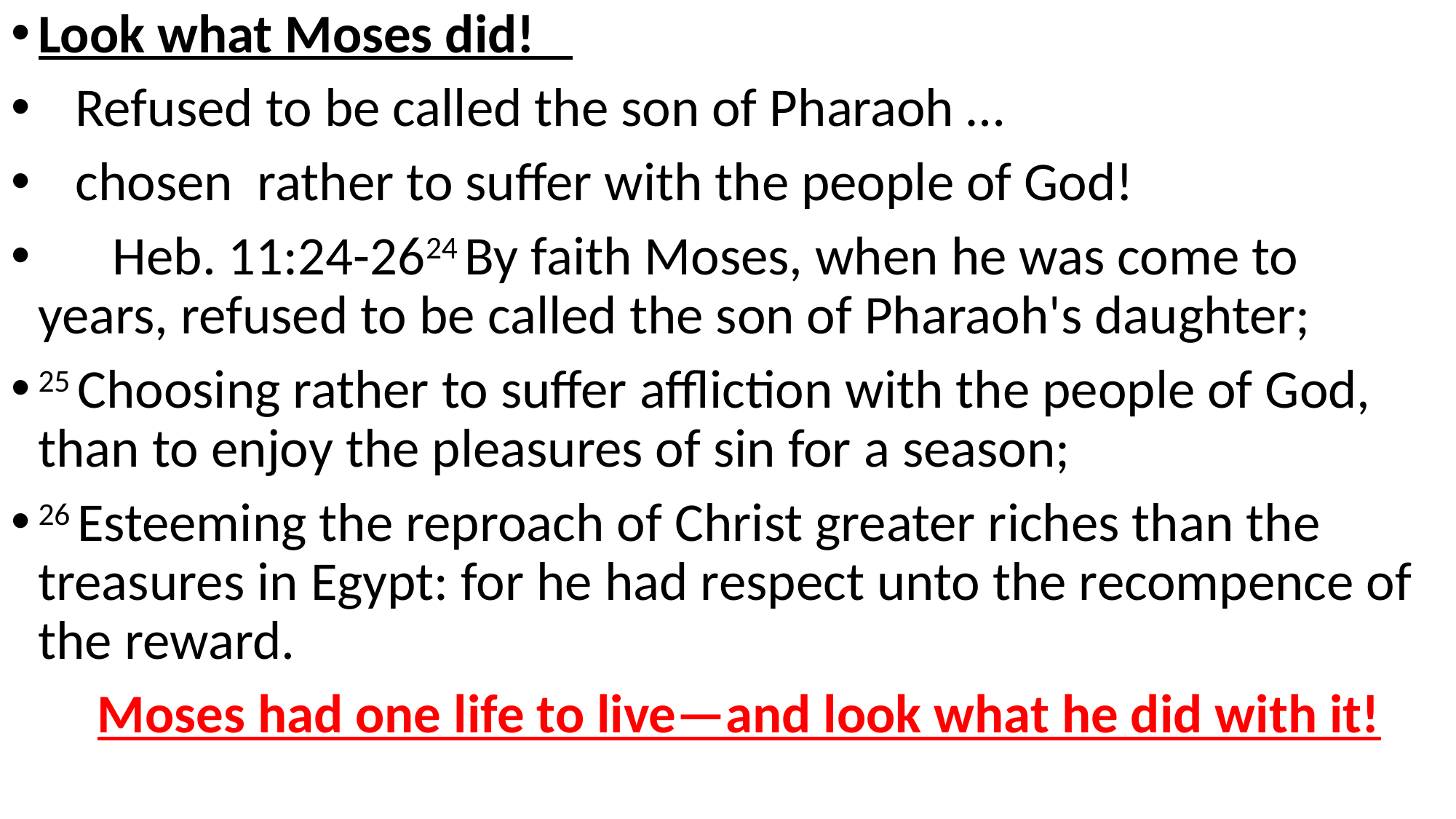

Look what Moses did!
   Refused to be called the son of Pharaoh …
   chosen  rather to suffer with the people of God!
      Heb. 11:24-2624 By faith Moses, when he was come to years, refused to be called the son of Pharaoh's daughter;
25 Choosing rather to suffer affliction with the people of God, than to enjoy the pleasures of sin for a season;
26 Esteeming the reproach of Christ greater riches than the treasures in Egypt: for he had respect unto the recompence of the reward.
       Moses had one life to live—and look what he did with it!